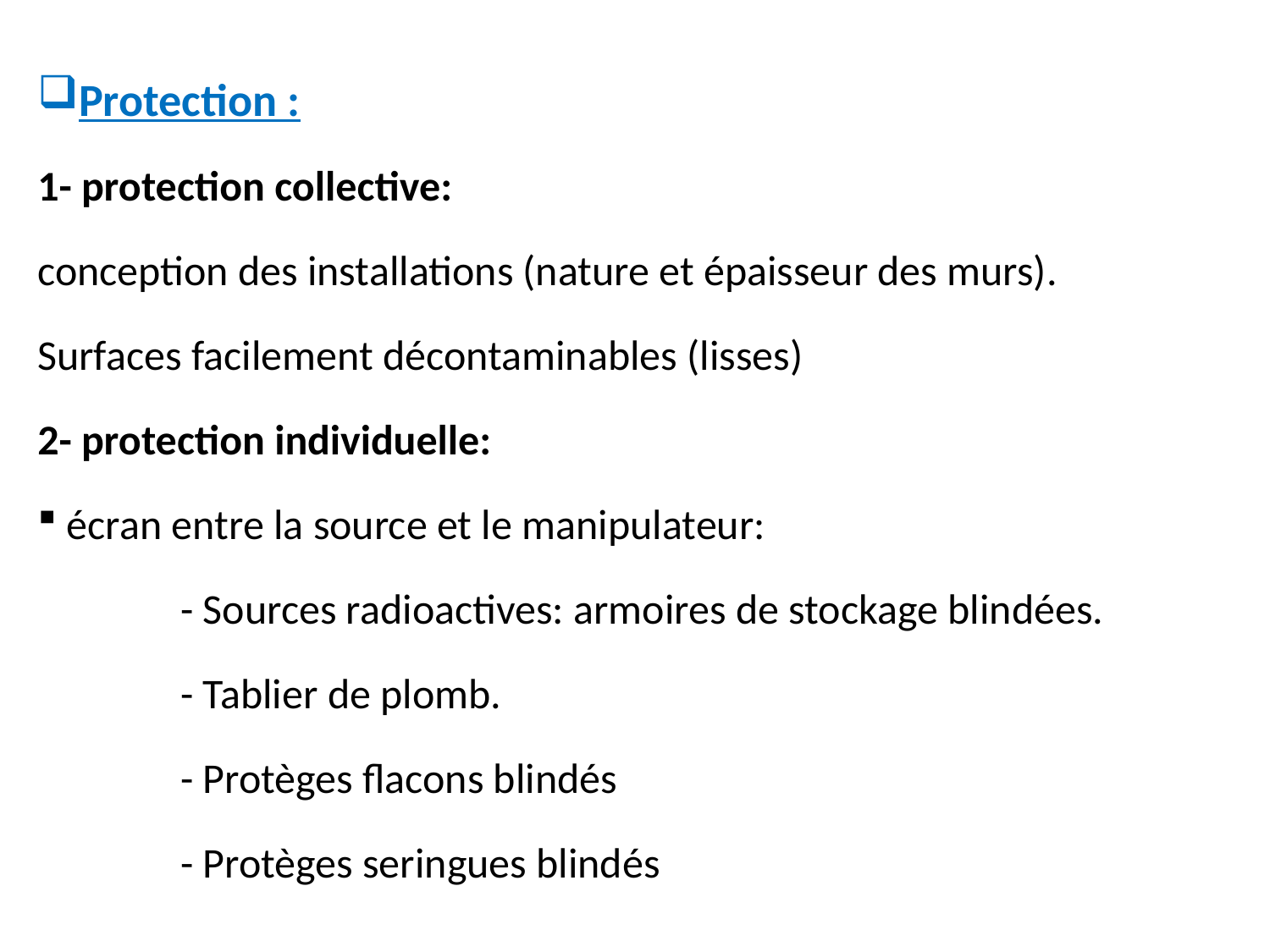

Protection :
1- protection collective:
conception des installations (nature et épaisseur des murs).
Surfaces facilement décontaminables (lisses)
2- protection individuelle:
 écran entre la source et le manipulateur:
               - Sources radioactives: armoires de stockage blindées.
               - Tablier de plomb.
               - Protèges flacons blindés
               - Protèges seringues blindés